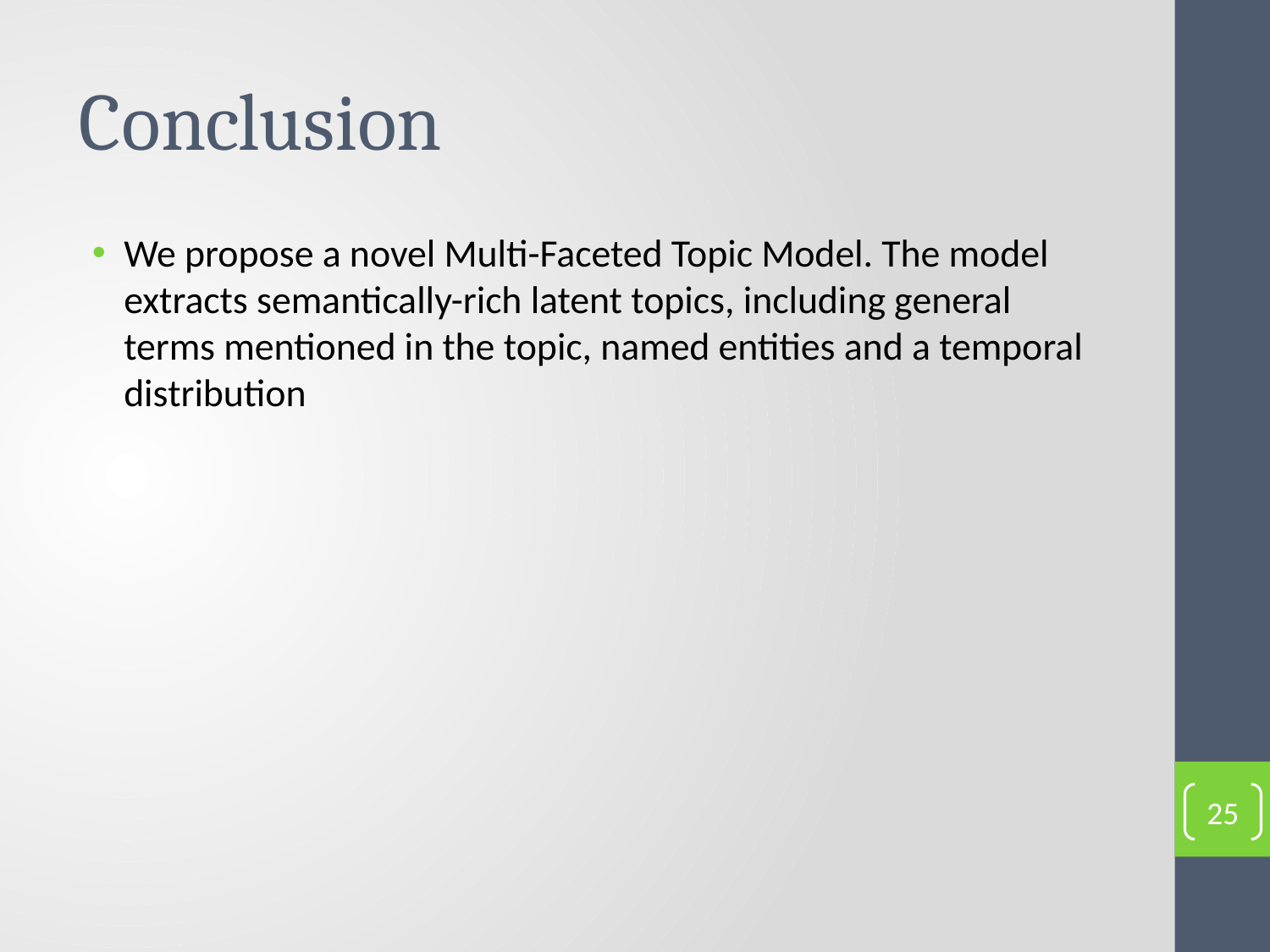

# Conclusion
We propose a novel Multi-Faceted Topic Model. The model extracts semantically-rich latent topics, including general terms mentioned in the topic, named entities and a temporal distribution
25